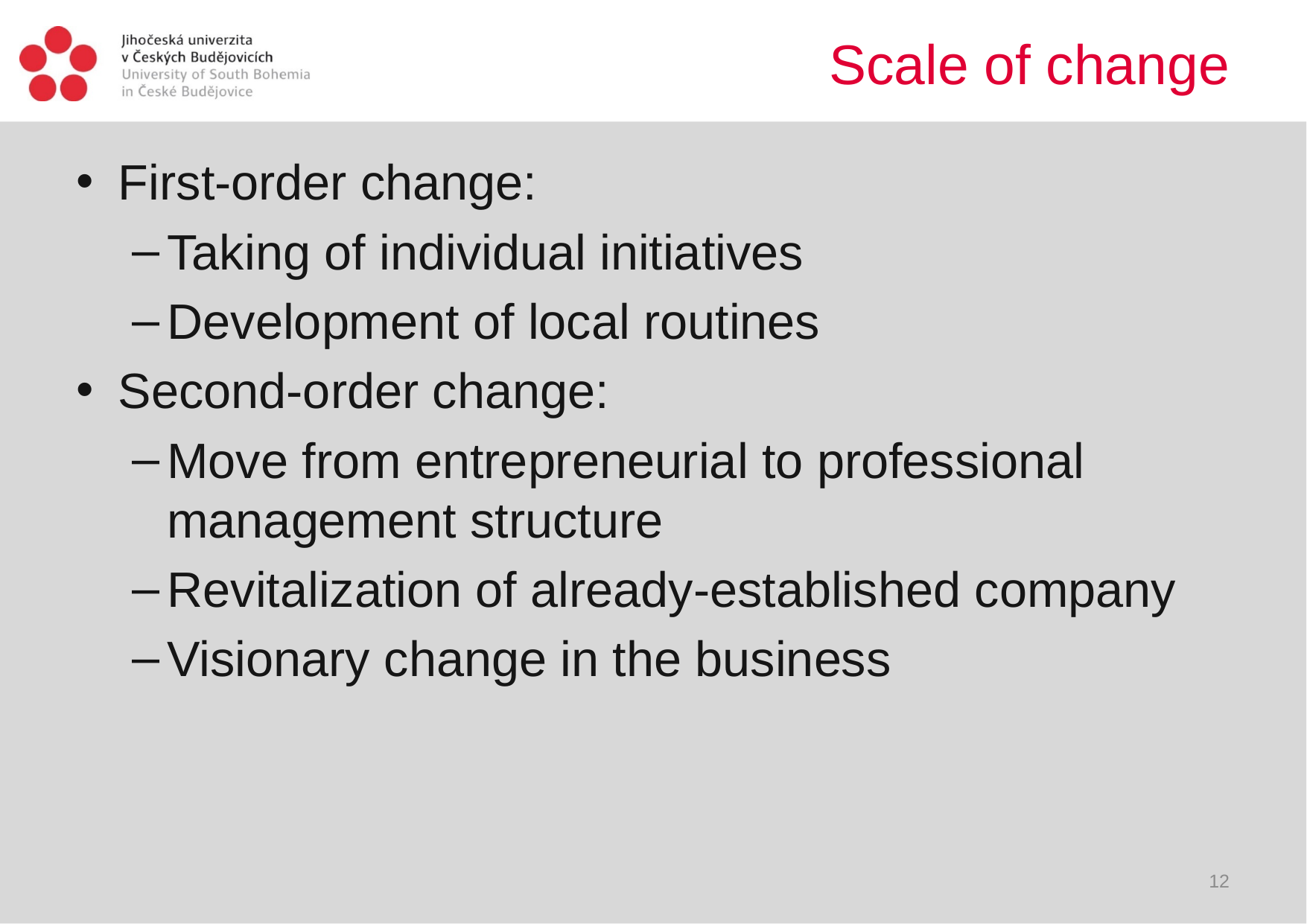

# Scale of change
First-order change:
Taking of individual initiatives
Development of local routines
Second-order change:
Move from entrepreneurial to professional management structure
Revitalization of already-established company
Visionary change in the business

12